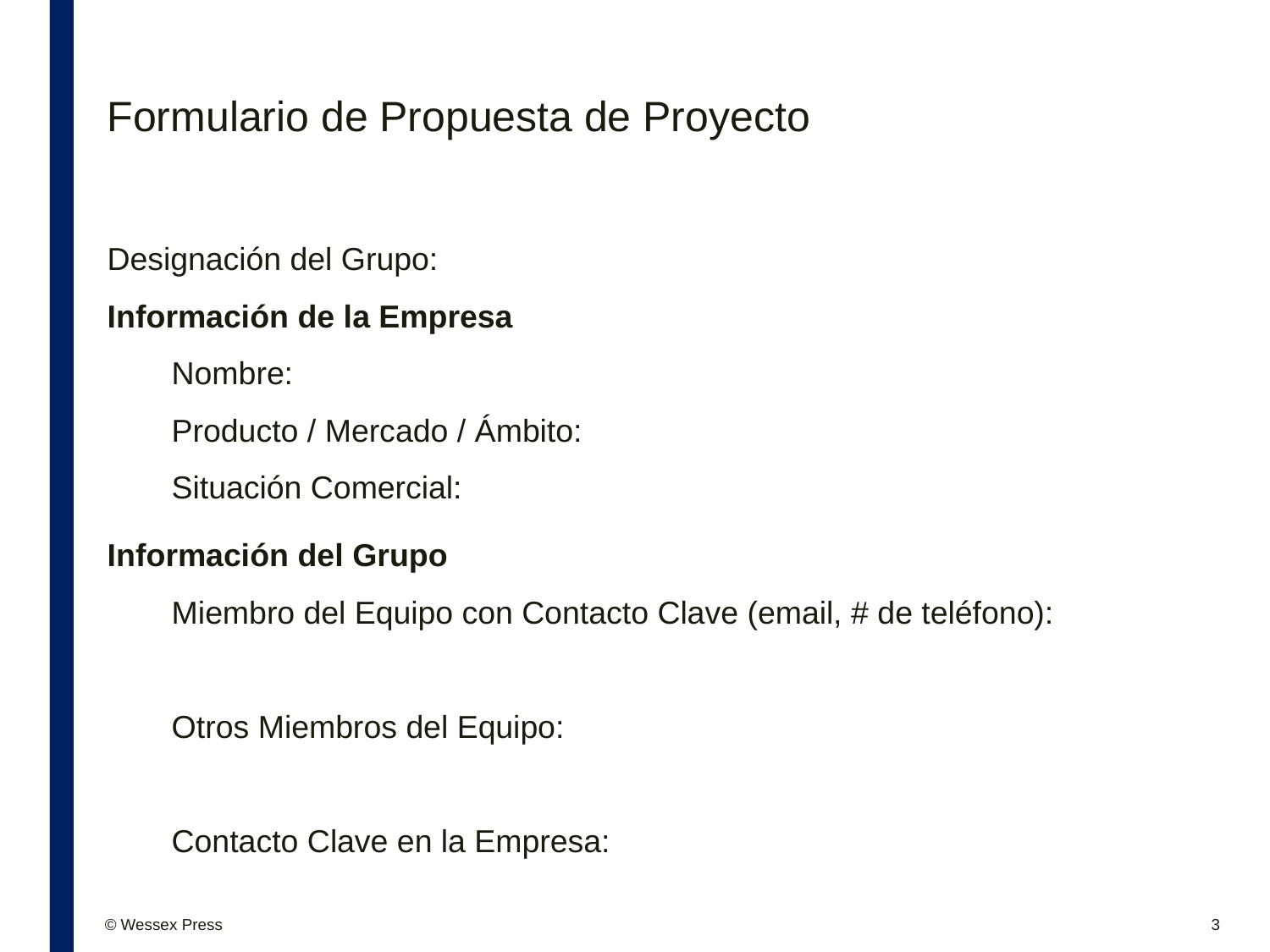

# Formulario de Propuesta de Proyecto
Designación del Grupo:
Información de la Empresa
Nombre:
Producto / Mercado / Ámbito:
Situación Comercial:
Información del Grupo
Miembro del Equipo con Contacto Clave (email, # de teléfono):

Otros Miembros del Equipo:

Contacto Clave en la Empresa:
© Wessex Press
3